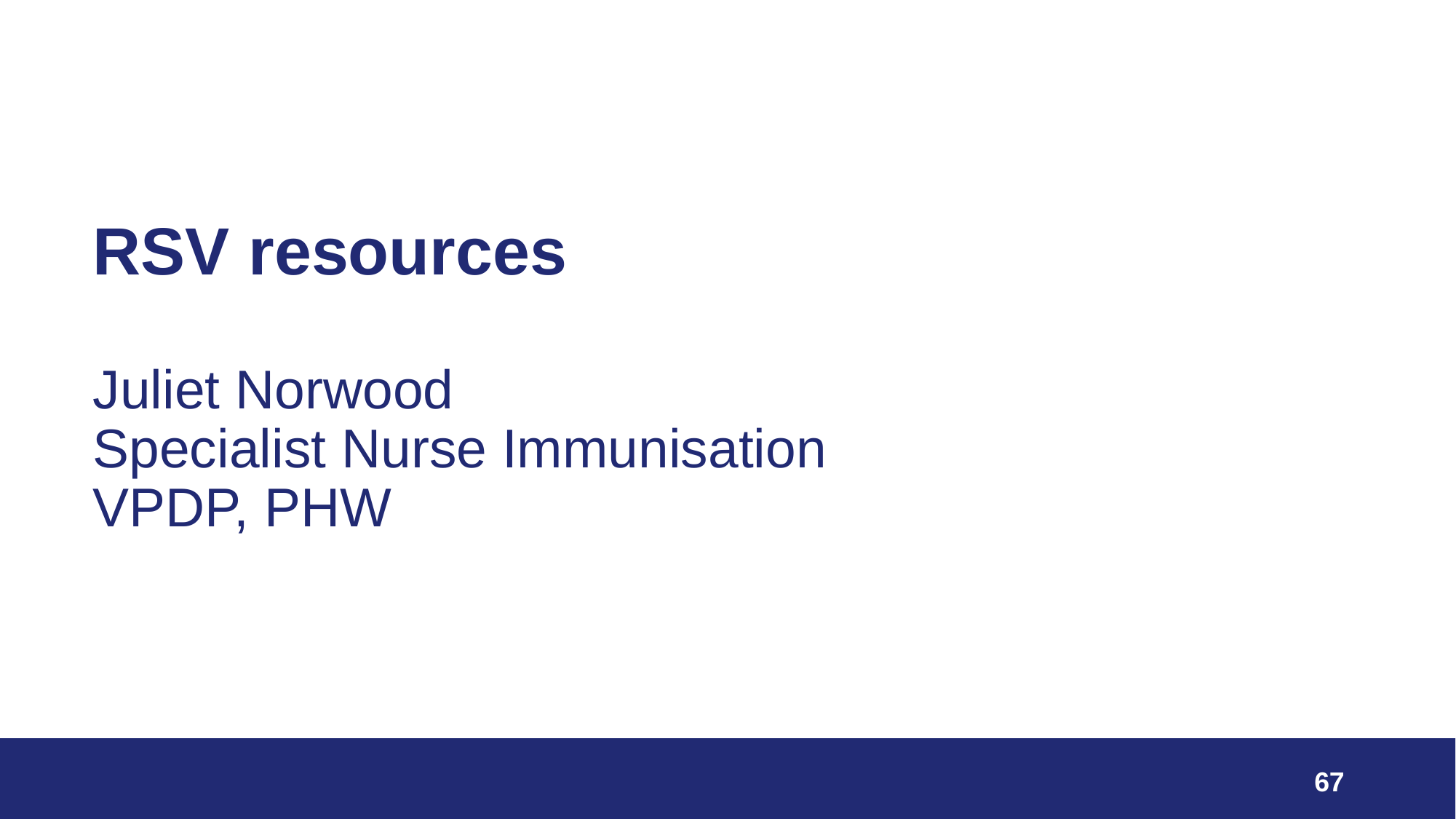

# RSV resources Juliet Norwood Specialist Nurse Immunisation VPDP, PHW
67